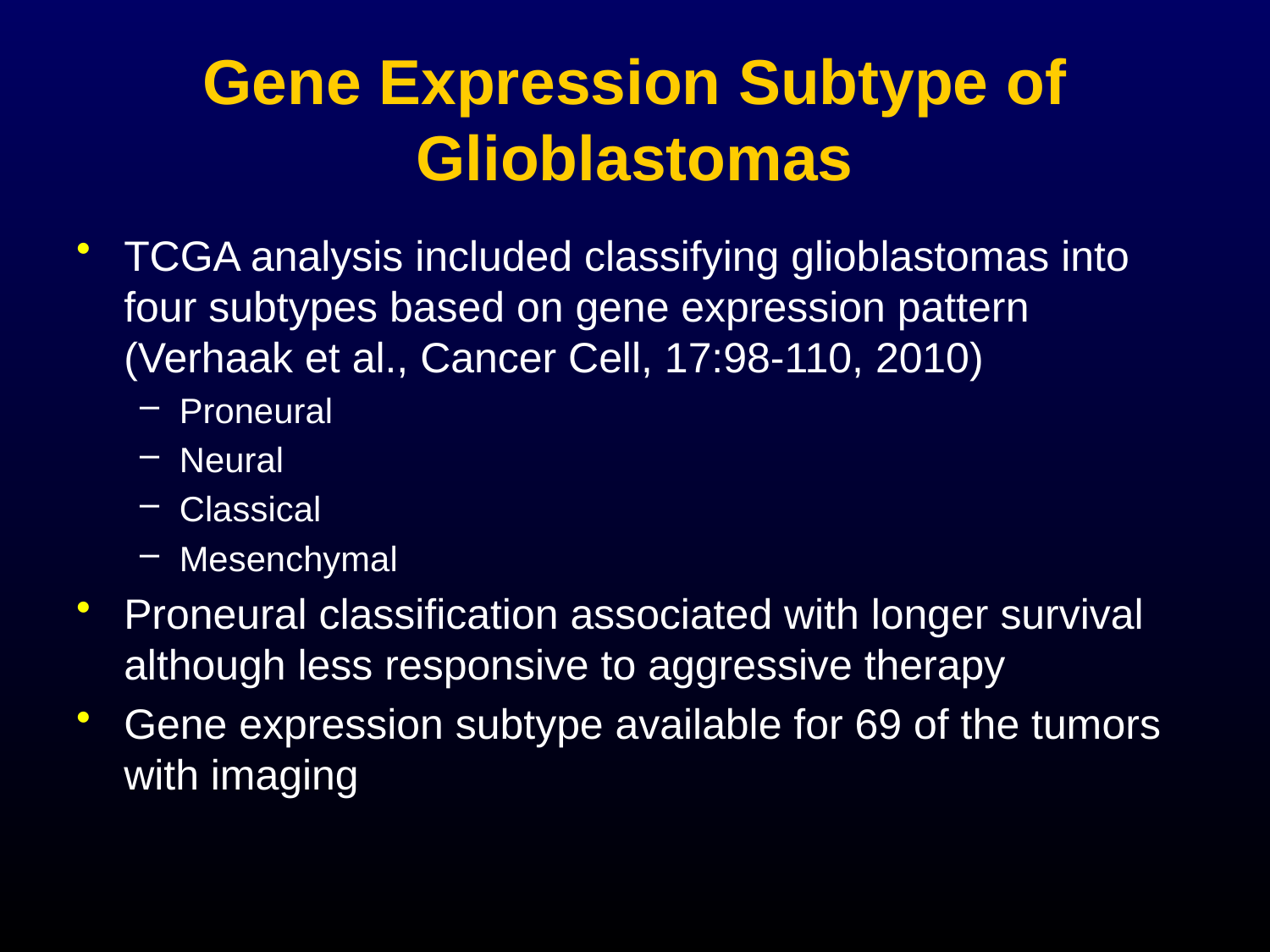

# Gene Expression Subtype of Glioblastomas
TCGA analysis included classifying glioblastomas into four subtypes based on gene expression pattern (Verhaak et al., Cancer Cell, 17:98-110, 2010)
Proneural
Neural
Classical
Mesenchymal
Proneural classification associated with longer survival although less responsive to aggressive therapy
Gene expression subtype available for 69 of the tumors with imaging